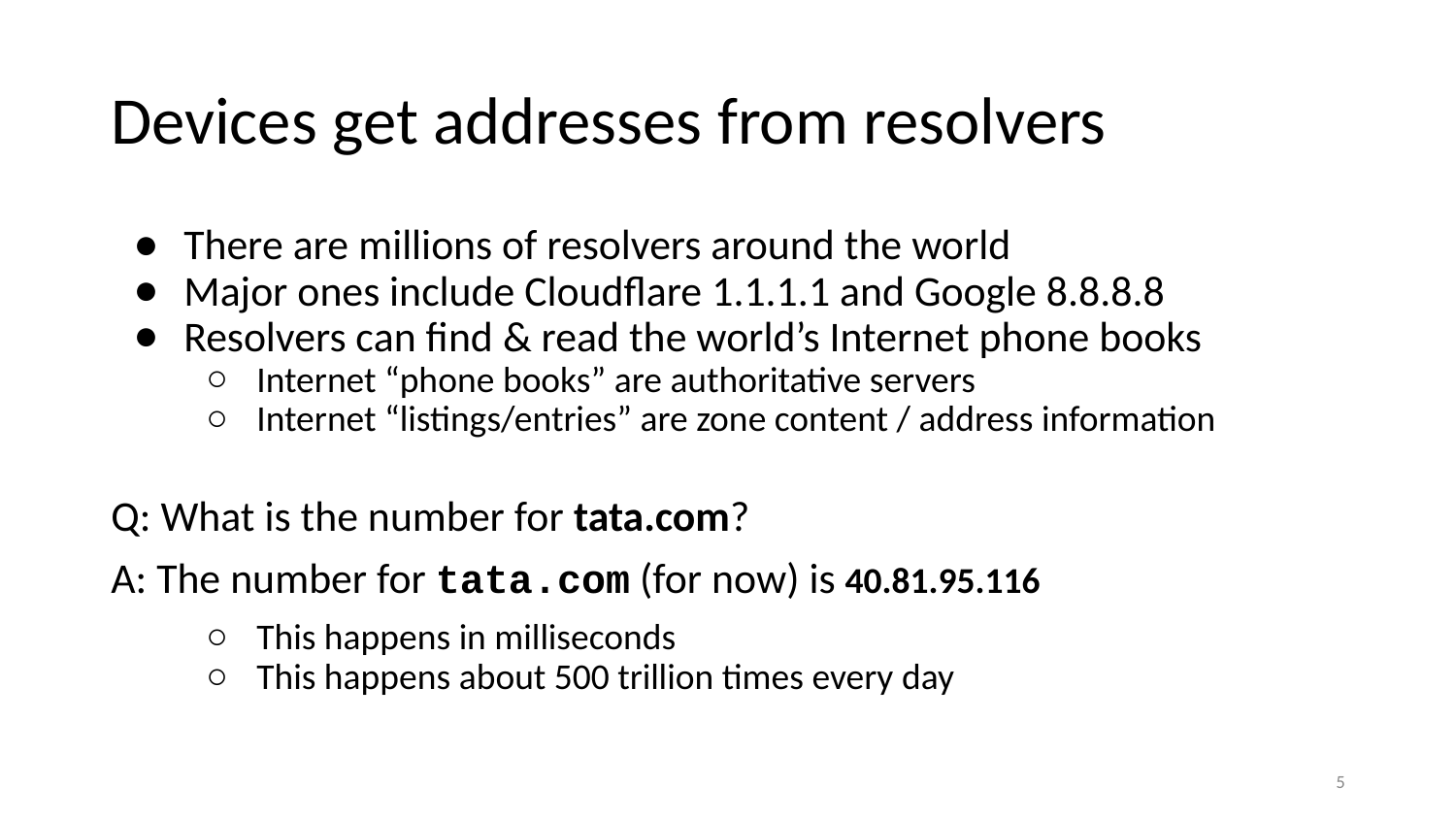

# Devices get addresses from resolvers
There are millions of resolvers around the world
Major ones include Cloudflare 1.1.1.1 and Google 8.8.8.8
Resolvers can find & read the world’s Internet phone books
Internet “phone books” are authoritative servers
Internet “listings/entries” are zone content / address information
Q: What is the number for tata.com?
A: The number for tata.com (for now) is 40.81.95.116
This happens in milliseconds
This happens about 500 trillion times every day
5